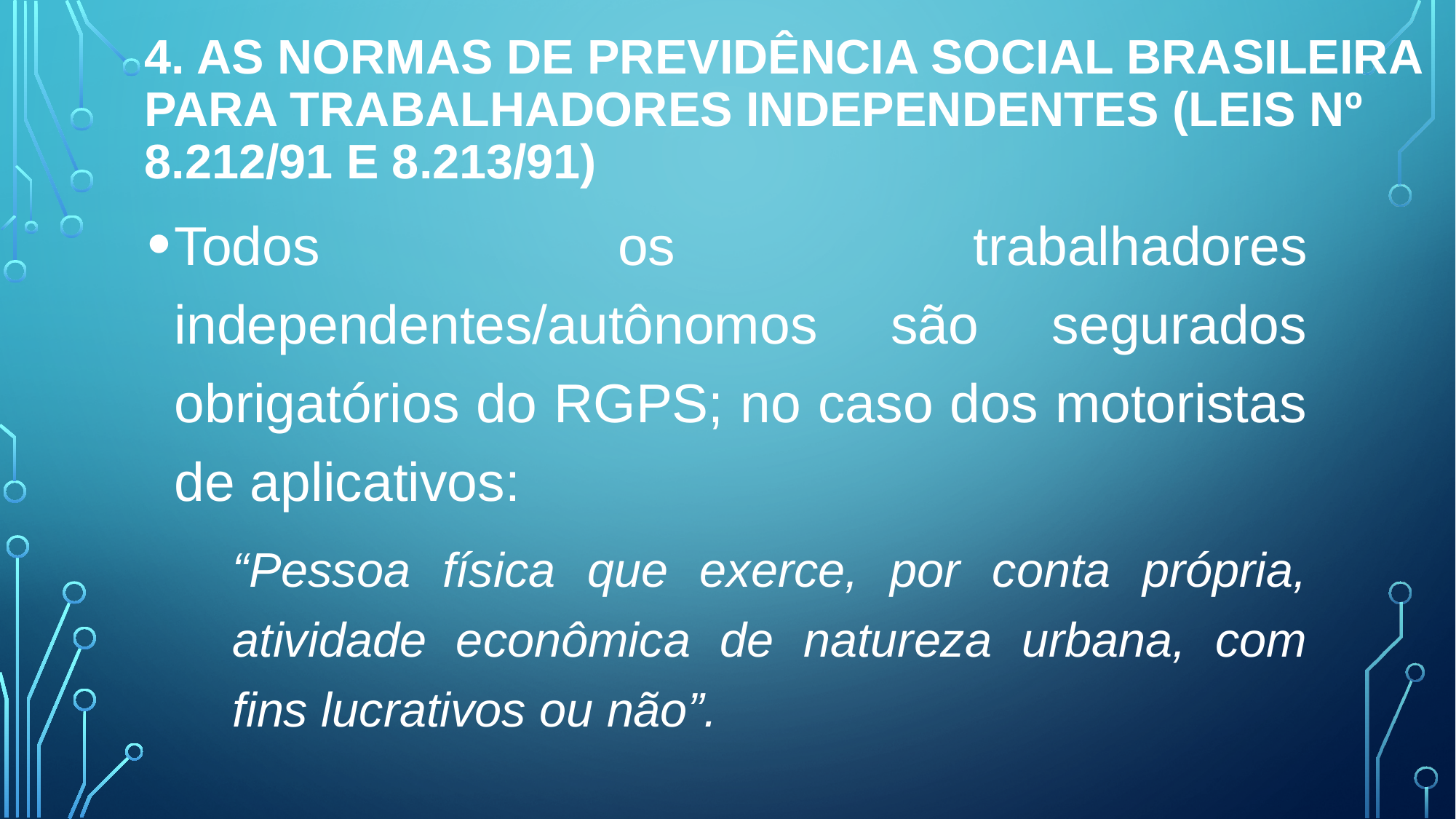

# 4. AS NORMAS DE PREVIDÊNCIA SOCIAL BRASILEIRA PARA TRABALHADORES INDEPENDENTES (LEIS Nº 8.212/91 E 8.213/91)
Todos os trabalhadores independentes/autônomos são segurados obrigatórios do RGPS; no caso dos motoristas de aplicativos:
“Pessoa física que exerce, por conta própria, atividade econômica de natureza urbana, com fins lucrativos ou não”.